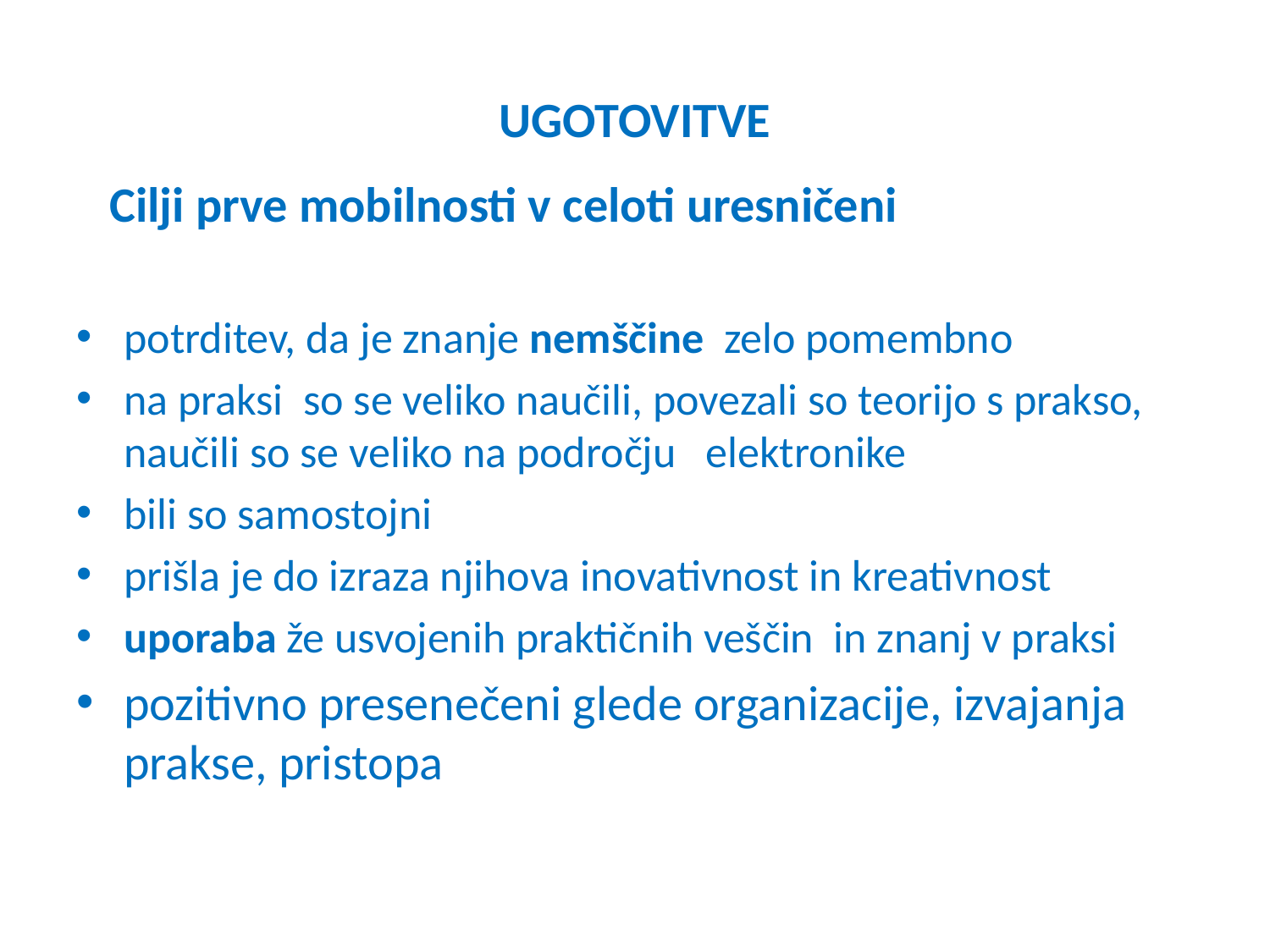

# UGOTOVITVE
   Cilji prve mobilnosti v celoti uresničeni

potrditev, da je znanje nemščine  zelo pomembno
na praksi  so se veliko naučili, povezali so teorijo s prakso, naučili so se veliko na področju   elektronike
bili so samostojni
prišla je do izraza njihova inovativnost in kreativnost
uporaba že usvojenih praktičnih veščin  in znanj v praksi
pozitivno presenečeni glede organizacije, izvajanja prakse, pristopa